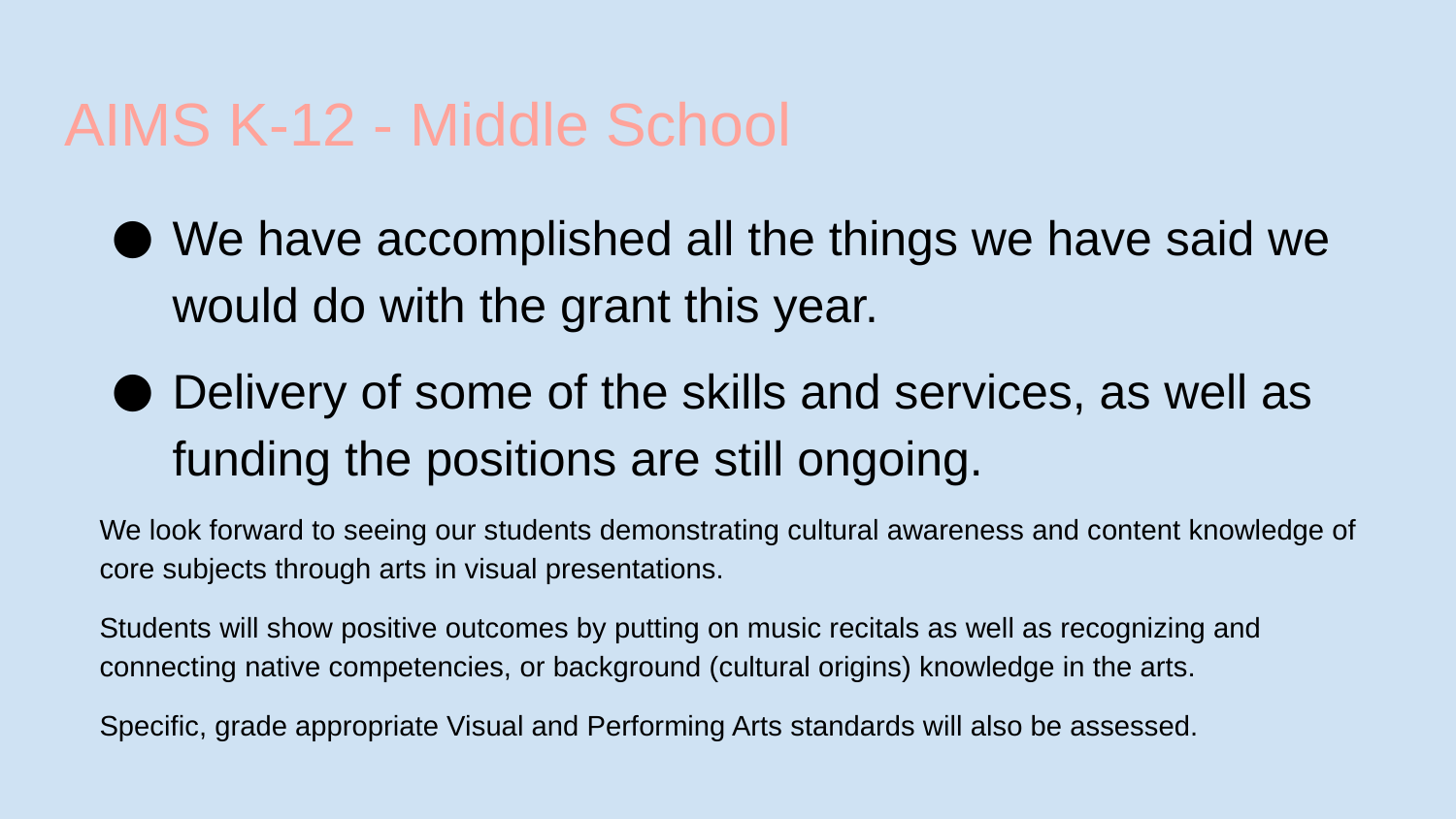

# AIMS K-12 - Middle School
We have accomplished all the things we have said we would do with the grant this year.
Delivery of some of the skills and services, as well as funding the positions are still ongoing.
We look forward to seeing our students demonstrating cultural awareness and content knowledge of core subjects through arts in visual presentations.
Students will show positive outcomes by putting on music recitals as well as recognizing and connecting native competencies, or background (cultural origins) knowledge in the arts.
Specific, grade appropriate Visual and Performing Arts standards will also be assessed.